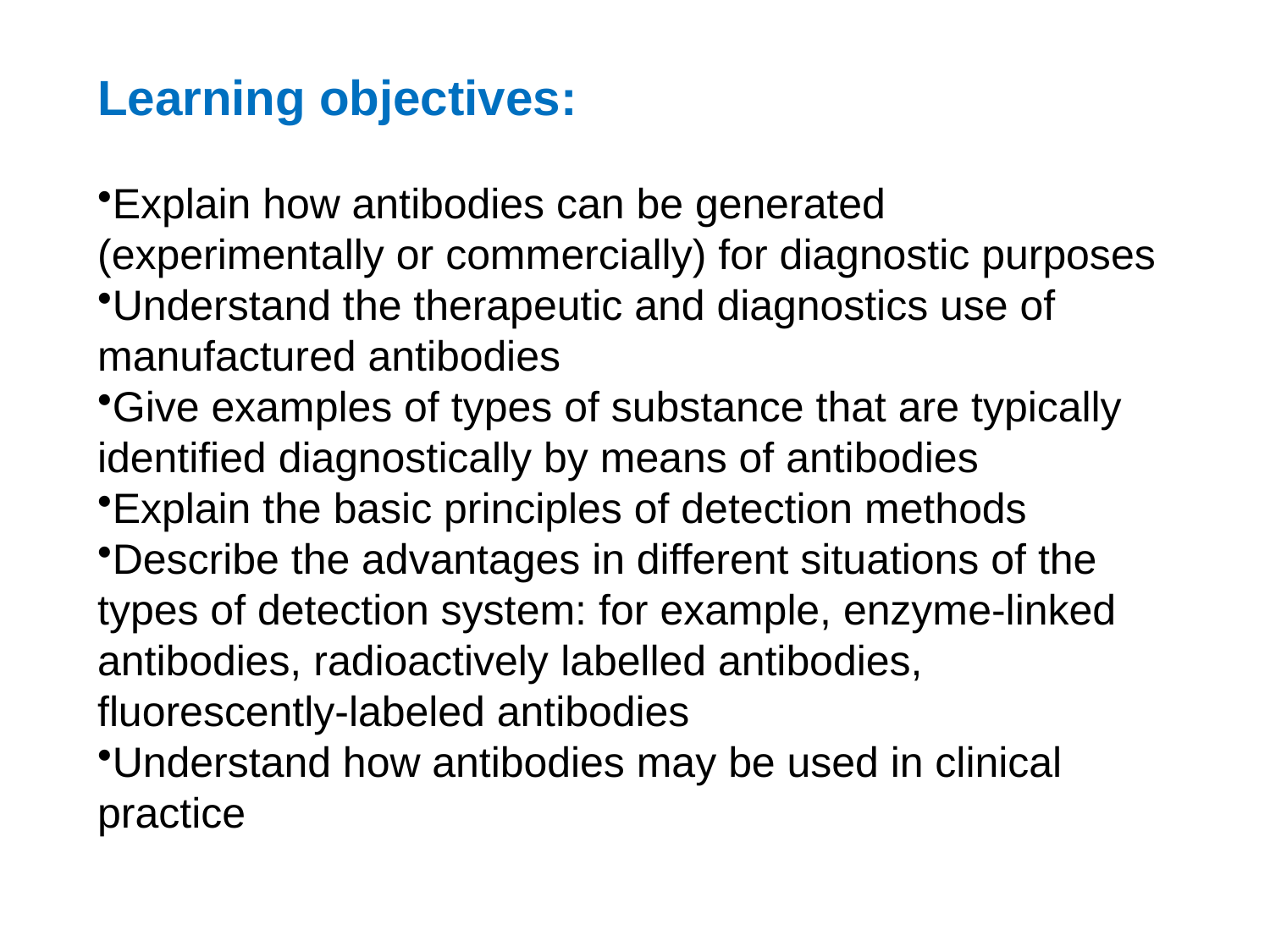

Learning objectives:

Explain how antibodies can be generated (experimentally or commercially) for diagnostic purposes
Understand the therapeutic and diagnostics use of manufactured antibodies
Give examples of types of substance that are typically identified diagnostically by means of antibodies
Explain the basic principles of detection methods
Describe the advantages in different situations of the types of detection system: for example, enzyme-linked antibodies, radioactively labelled antibodies, fluorescently-labeled antibodies
Understand how antibodies may be used in clinical practice